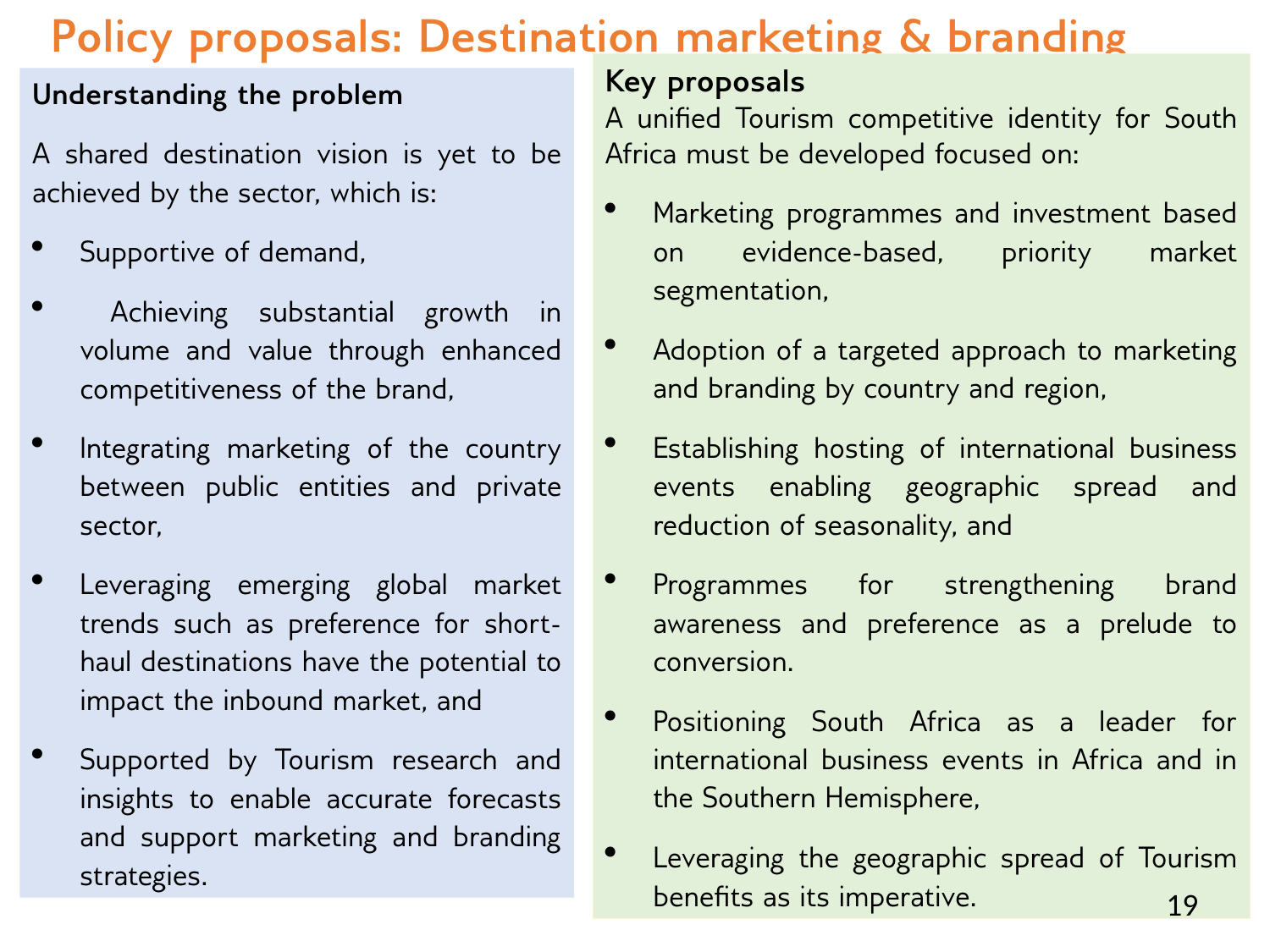

# Policy proposals: Destination marketing & branding
Key proposals
A unified Tourism competitive identity for South Africa must be developed focused on:
Marketing programmes and investment based on evidence-based, priority market segmentation,
Adoption of a targeted approach to marketing and branding by country and region,
Establishing hosting of international business events enabling geographic spread and reduction of seasonality, and
Programmes for strengthening brand awareness and preference as a prelude to conversion.
Positioning South Africa as a leader for international business events in Africa and in the Southern Hemisphere,
Leveraging the geographic spread of Tourism benefits as its imperative.
Understanding the problem
A shared destination vision is yet to be achieved by the sector, which is:
Supportive of demand,
 Achieving substantial growth in volume and value through enhanced competitiveness of the brand,
Integrating marketing of the country between public entities and private sector,
Leveraging emerging global market trends such as preference for short-haul destinations have the potential to impact the inbound market, and
Supported by Tourism research and insights to enable accurate forecasts and support marketing and branding strategies.
19